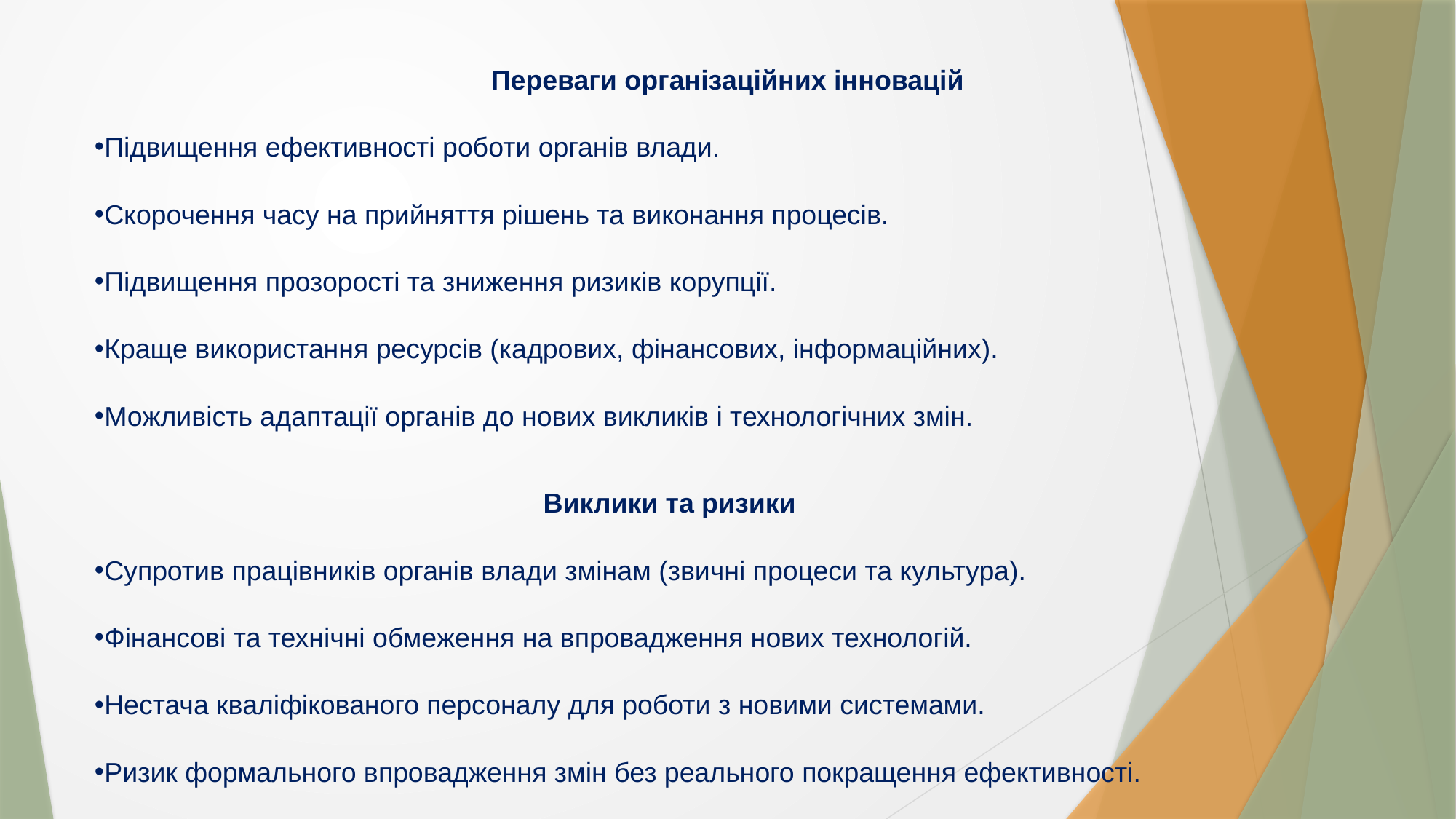

Переваги організаційних інновацій
Підвищення ефективності роботи органів влади.
Скорочення часу на прийняття рішень та виконання процесів.
Підвищення прозорості та зниження ризиків корупції.
Краще використання ресурсів (кадрових, фінансових, інформаційних).
Можливість адаптації органів до нових викликів і технологічних змін.
Виклики та ризики
Супротив працівників органів влади змінам (звичні процеси та культура).
Фінансові та технічні обмеження на впровадження нових технологій.
Нестача кваліфікованого персоналу для роботи з новими системами.
Ризик формального впровадження змін без реального покращення ефективності.